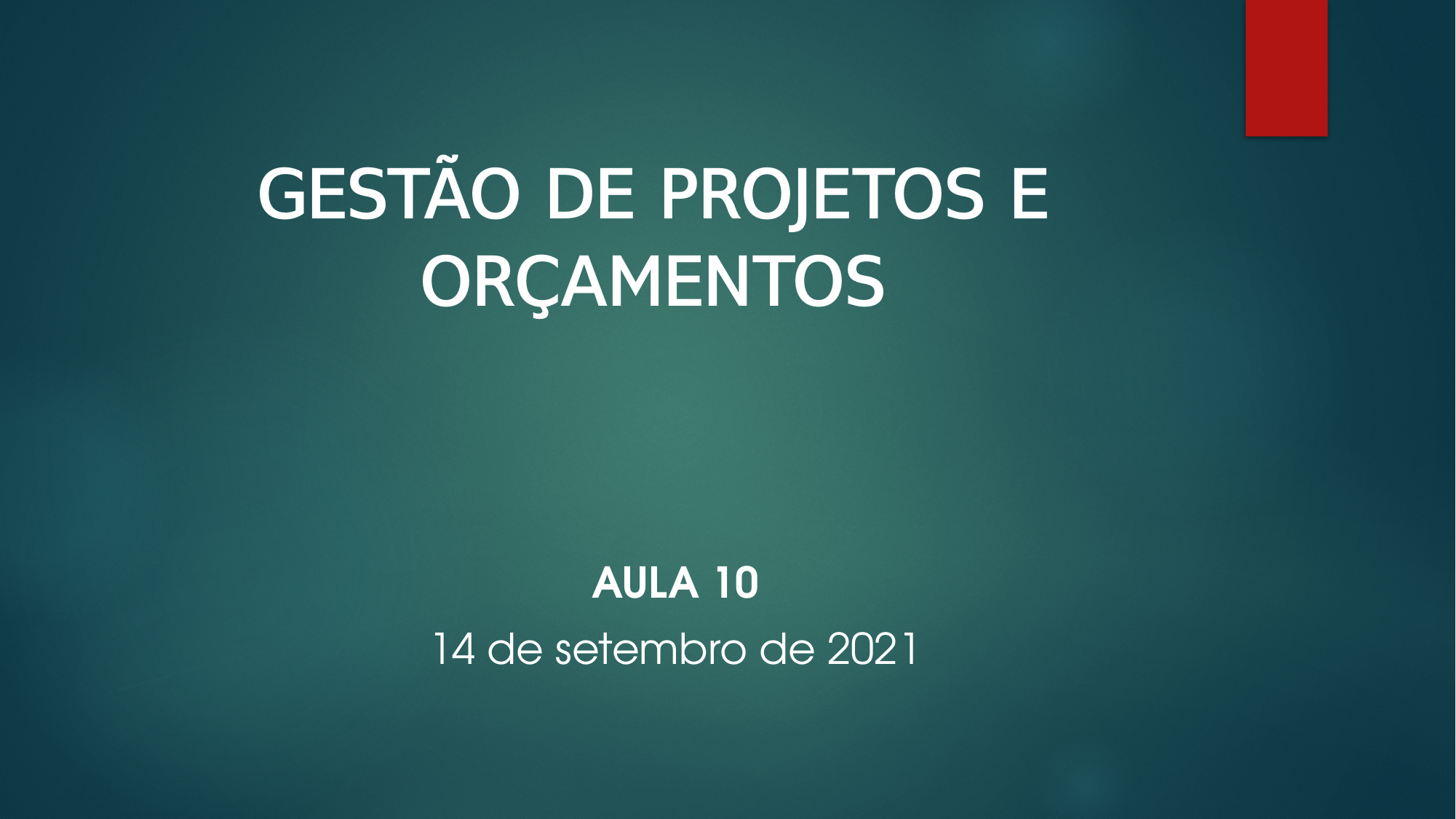

GESTÃO DE PROJETOS E ORÇAMENTOS
AULA 10
14 de setembro de 2021